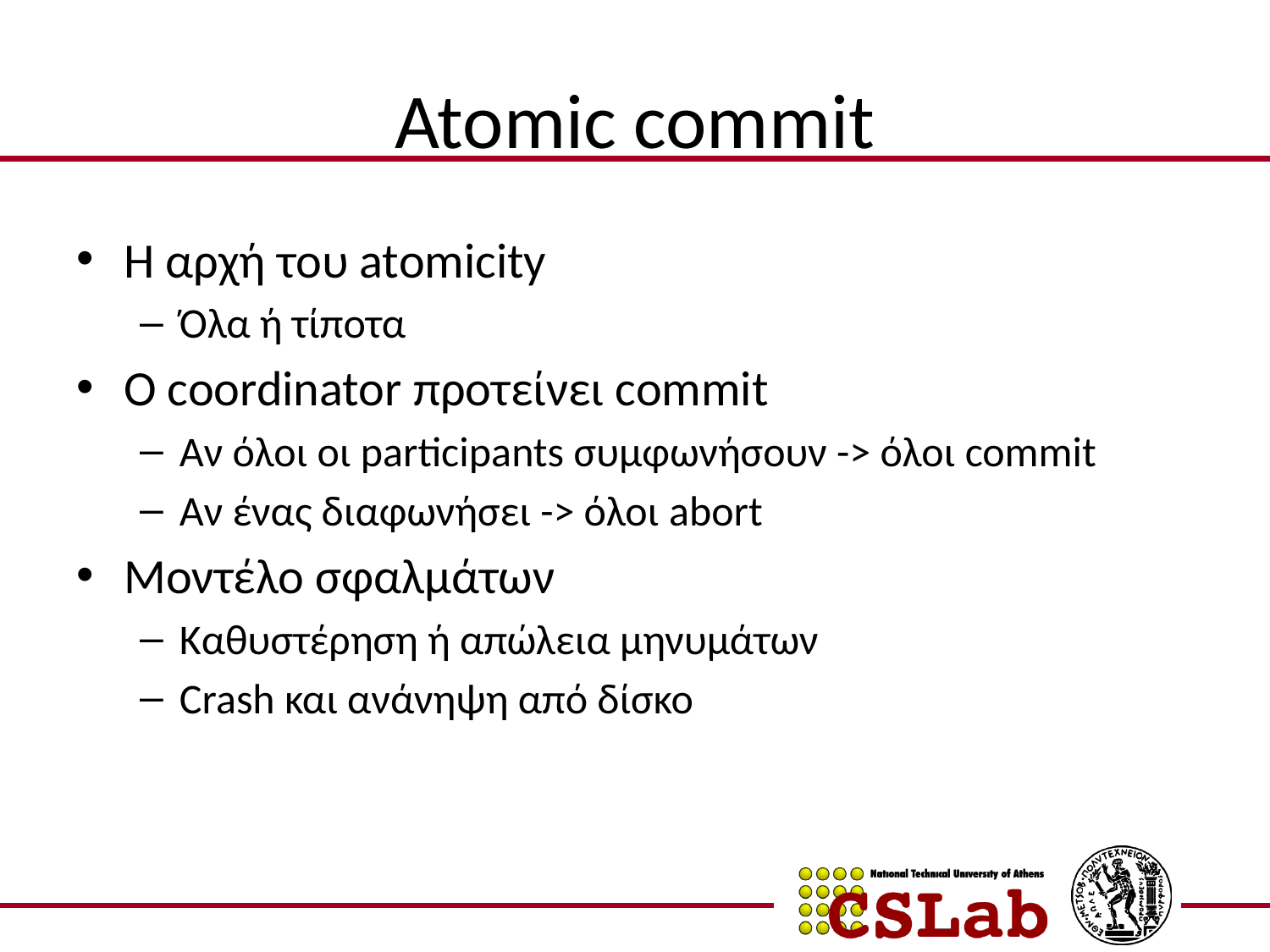

# Atomic commit
H αρχή του atomicity
Όλα ή τίποτα
Ο coordinator προτείνει commit
Αν όλοι οι participants συμφωνήσουν -> όλοι commit
Αν ένας διαφωνήσει -> όλοι abort
Μοντέλο σφαλμάτων
Καθυστέρηση ή απώλεια μηνυμάτων
Crash και ανάνηψη από δίσκο